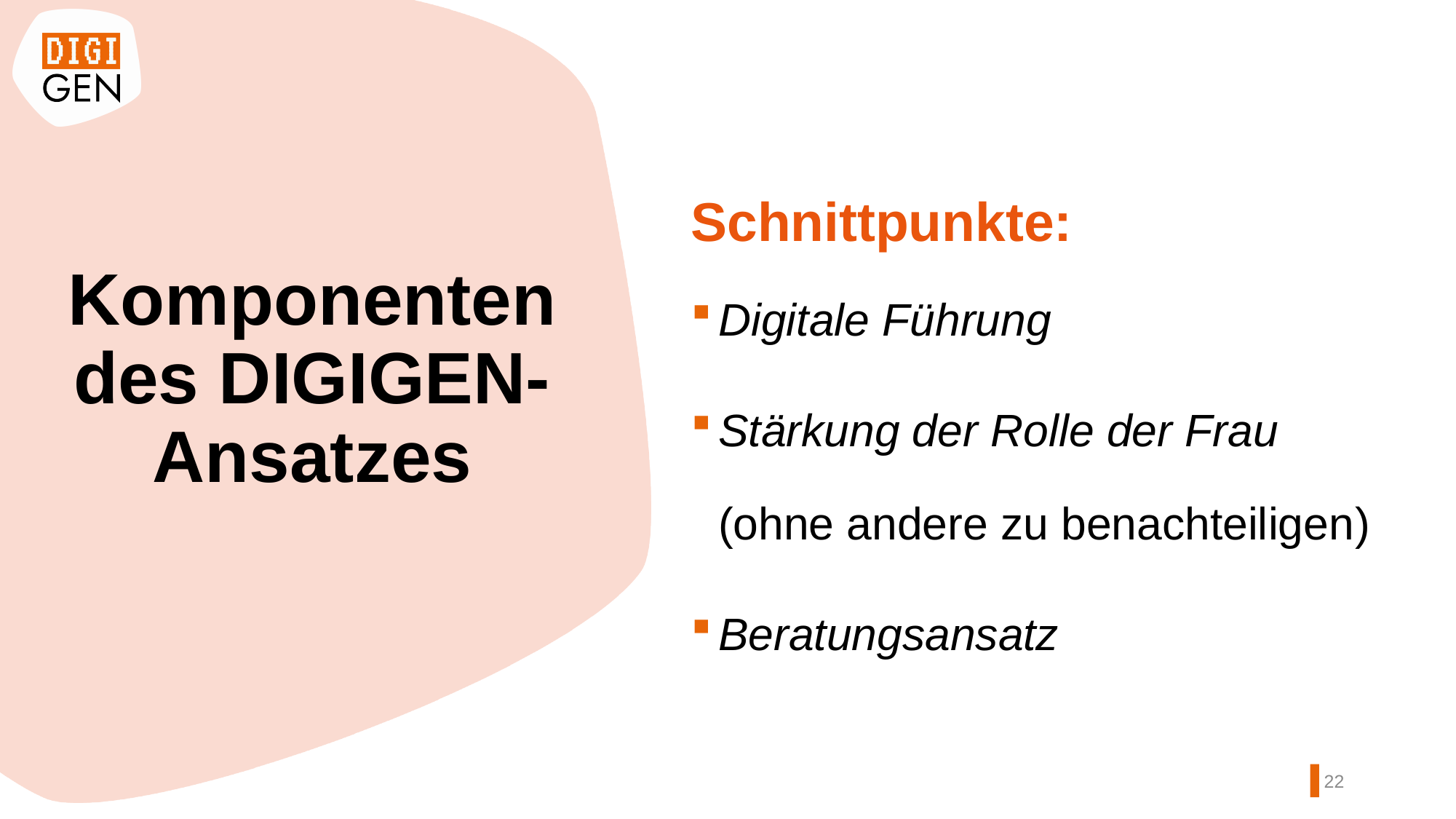

Schnittpunkte:
Digitale Führung
Stärkung der Rolle der Frau (ohne andere zu benachteiligen)
Beratungsansatz
Komponenten des DIGIGEN-Ansatzes
22